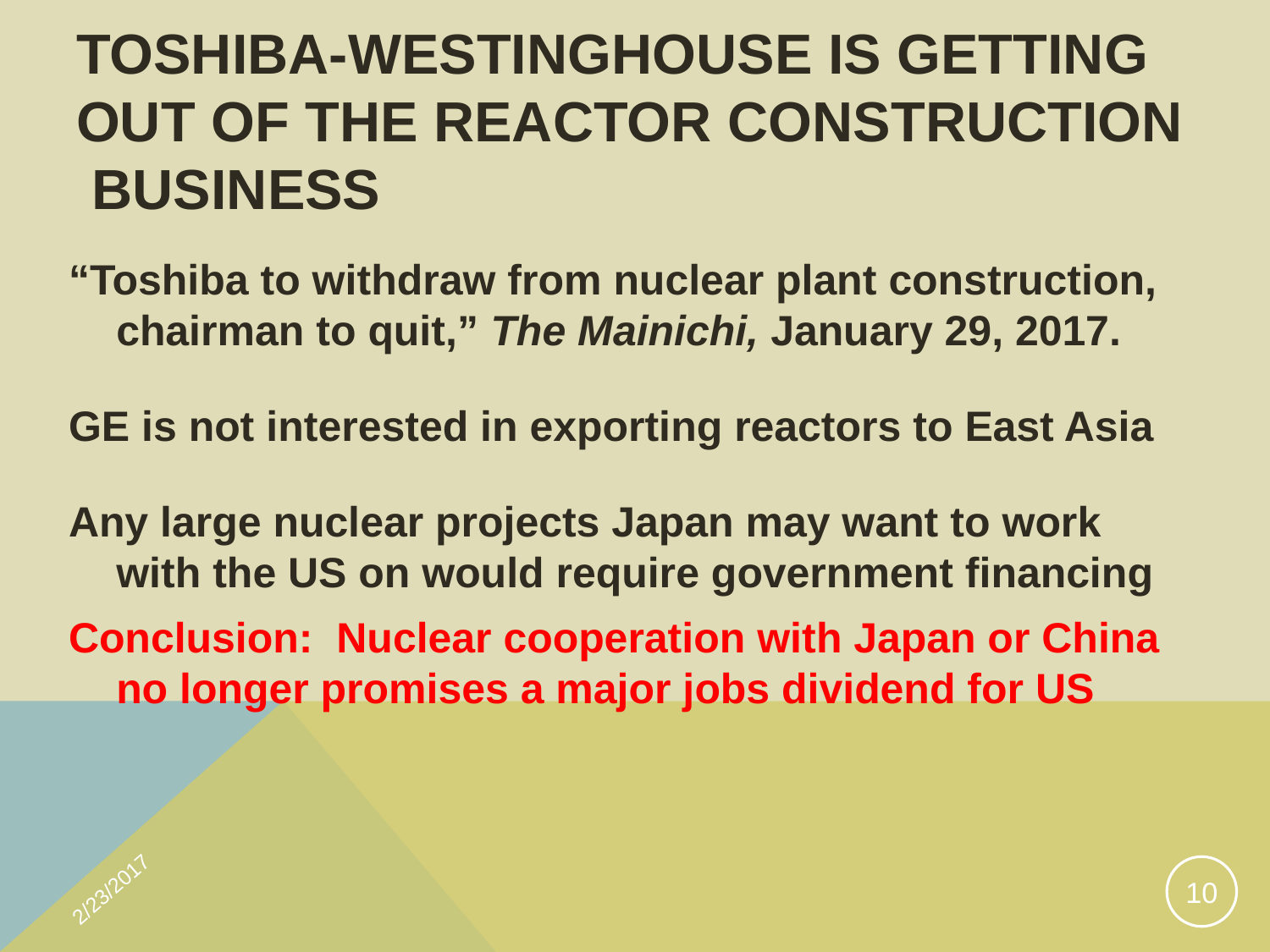

# Toshiba-westinghouse is getting out of the reactor Construction  business
“Toshiba to withdraw from nuclear plant construction, chairman to quit,” The Mainichi, January 29, 2017.

GE is not interested in exporting reactors to East Asia

Any large nuclear projects Japan may want to work with the US on would require government financing
Conclusion:  Nuclear cooperation with Japan or China no longer promises a major jobs dividend for US
2/23/2017
10